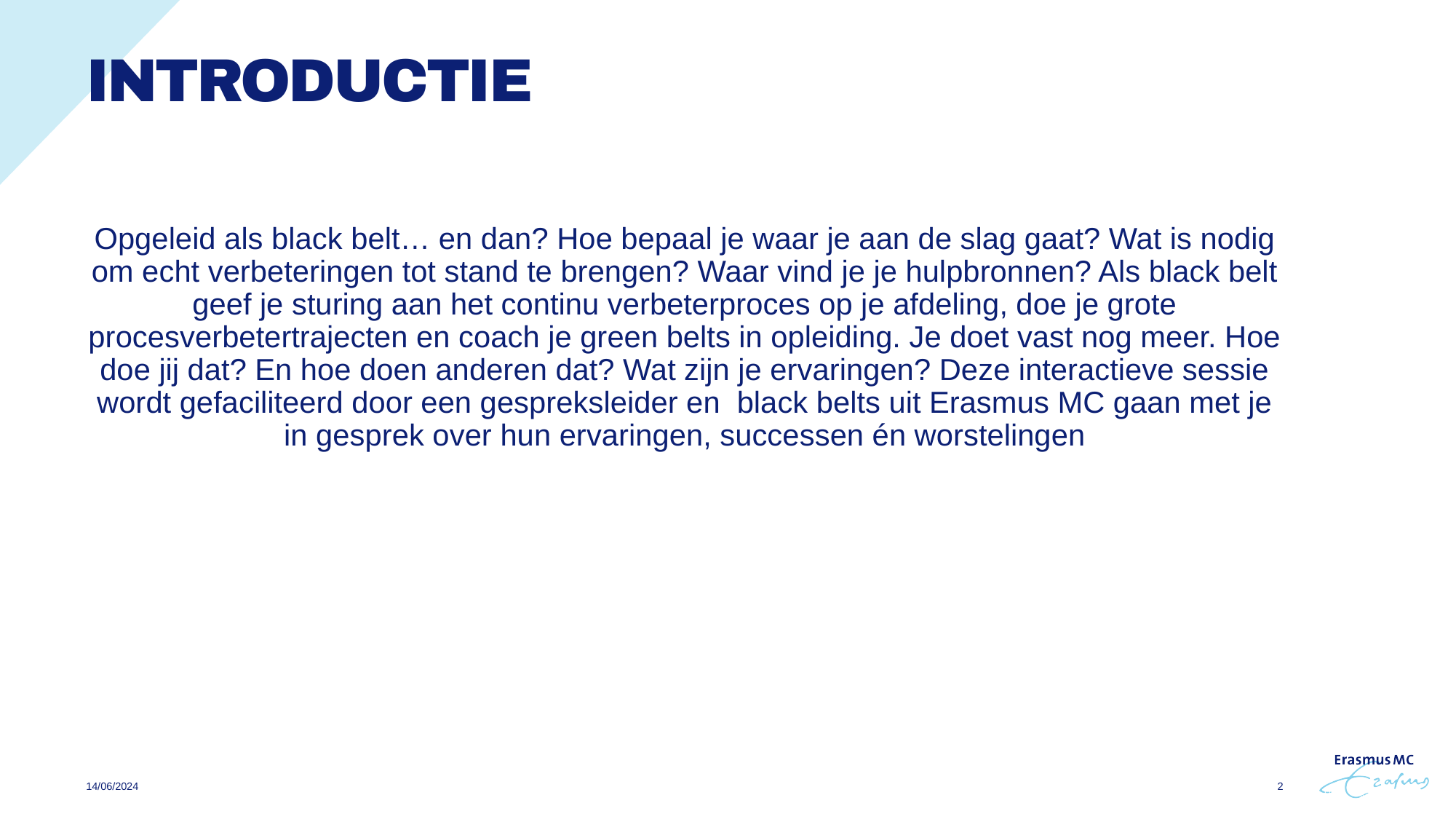

# Introductie

Opgeleid als black belt… en dan? Hoe bepaal je waar je aan de slag gaat? Wat is nodig om echt verbeteringen tot stand te brengen? Waar vind je je hulpbronnen? Als black belt geef je sturing aan het continu verbeterproces op je afdeling, doe je grote procesverbetertrajecten en coach je green belts in opleiding. Je doet vast nog meer. Hoe doe jij dat? En hoe doen anderen dat? Wat zijn je ervaringen? Deze interactieve sessie wordt gefaciliteerd door een gespreksleider en  black belts uit Erasmus MC gaan met je in gesprek over hun ervaringen, successen én worstelingen

14/06/2024
2